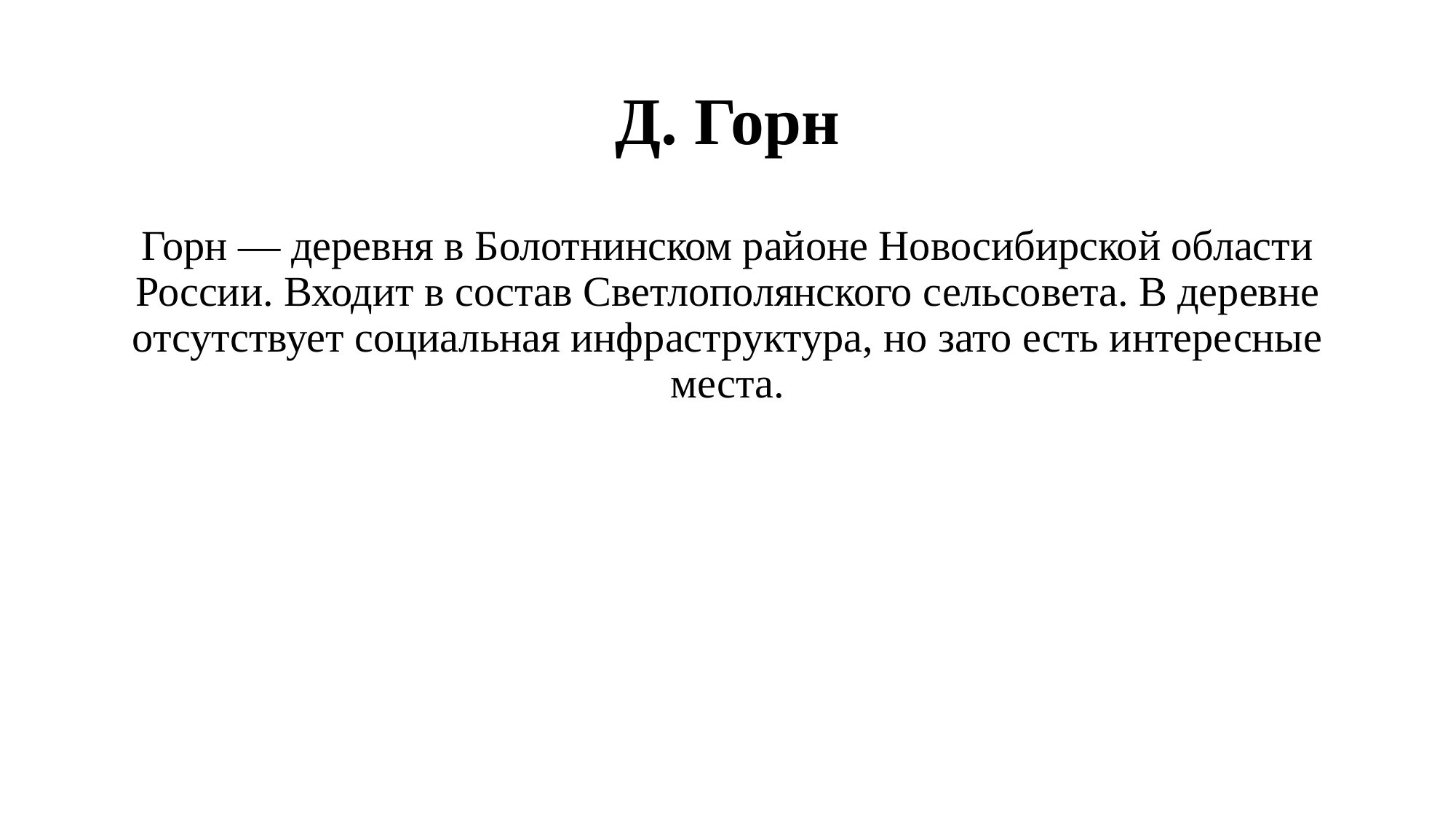

# Д. Горн
Горн — деревня в Болотнинском районе Новосибирской области России. Входит в состав Светлополянского сельсовета. В деревне отсутствует социальная инфраструктура, но зато есть интересные места.